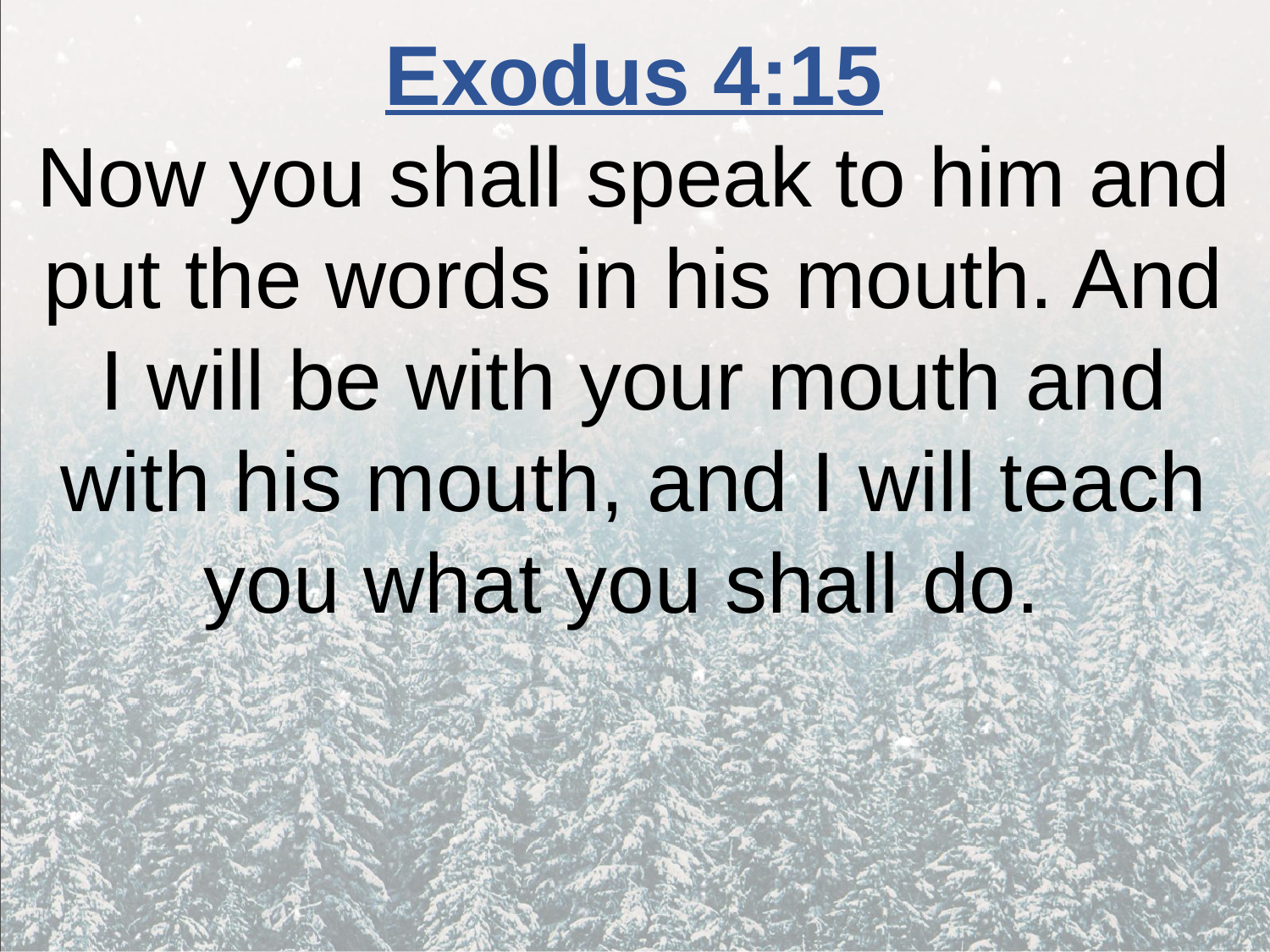

Exodus 4:15
Now you shall speak to him and put the words in his mouth. And I will be with your mouth and with his mouth, and I will teach you what you shall do.